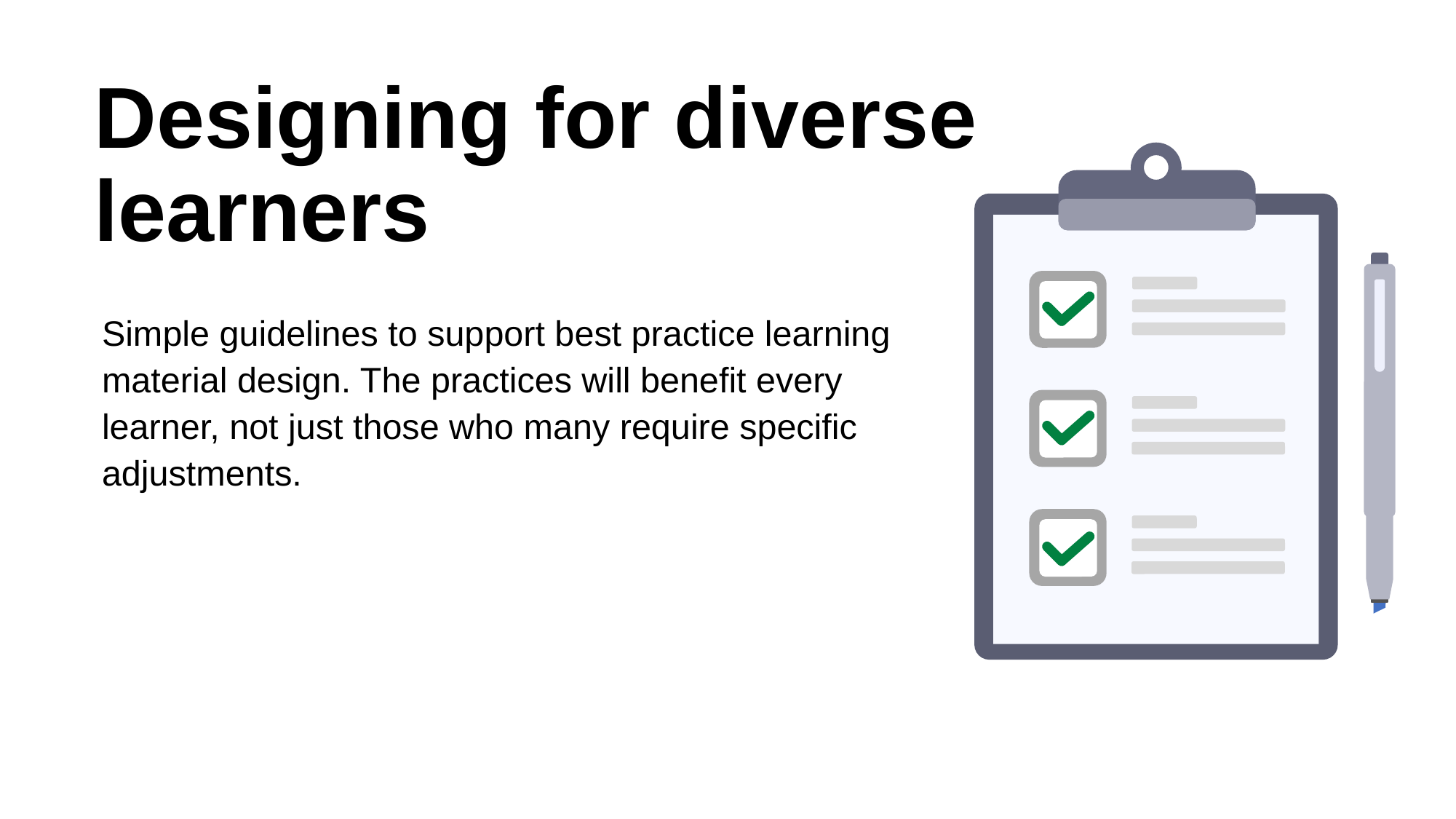

# Designing for diverse learners

Simple guidelines to support best practice learning material design. The practices will benefit every learner, not just those who many require specific adjustments.